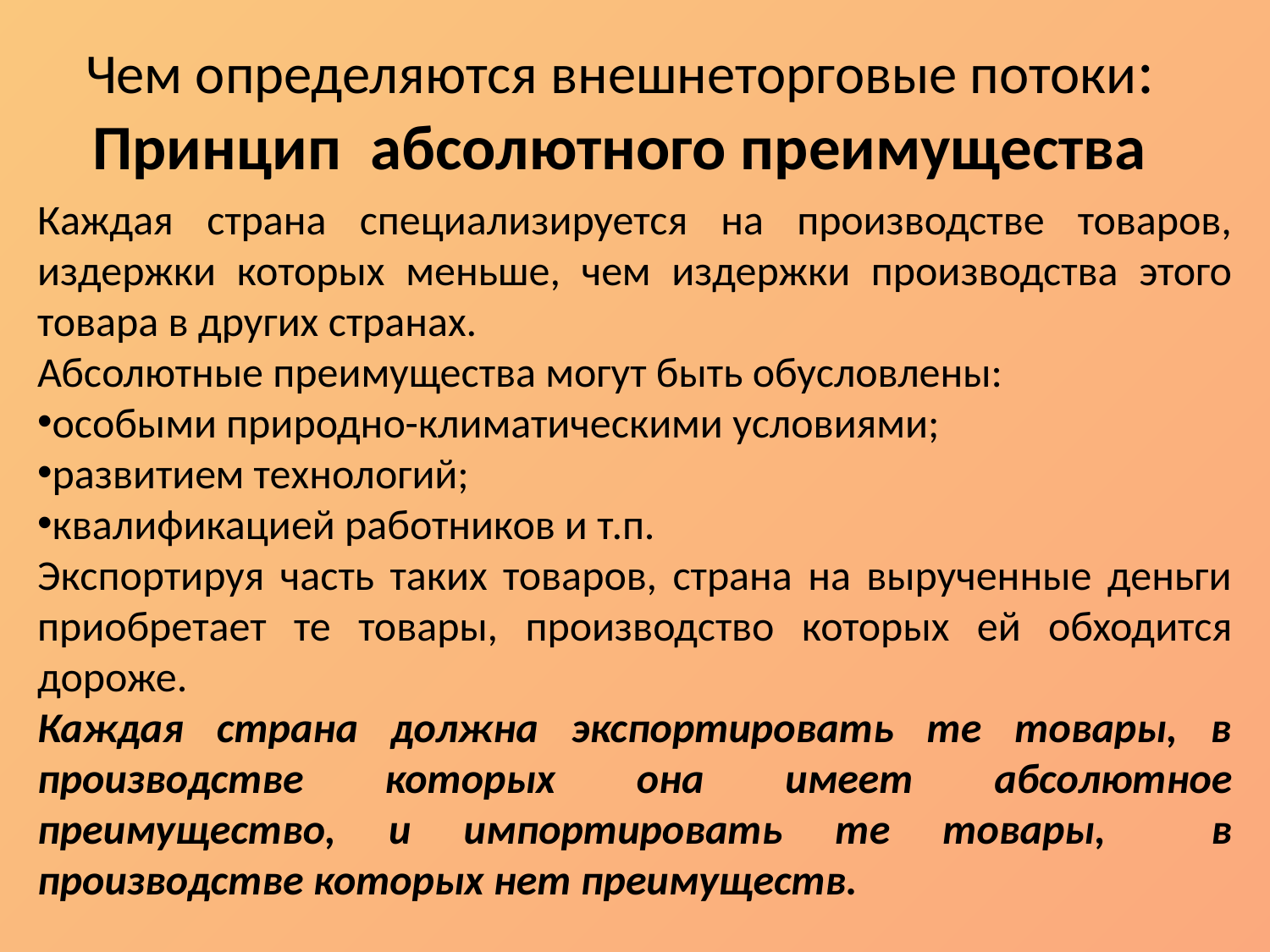

# Чем определяются внешнеторговые потоки: Принцип  абсолютного преимущества
Каждая страна специализируется на производстве товаров, издержки которых меньше, чем издержки производства этого товара в других странах.
Абсолютные преимущества могут быть обусловлены:
особыми природно-климатическими условиями;
развитием технологий;
квалификацией работников и т.п.
Экспортируя часть таких товаров, страна на вырученные деньги приобретает те товары, производство которых ей обходится дороже.
Каждая страна должна экспортировать те товары, в производстве которых она имеет абсолютное преимущество, и импортировать те товары,  в производстве которых нет преимуществ.